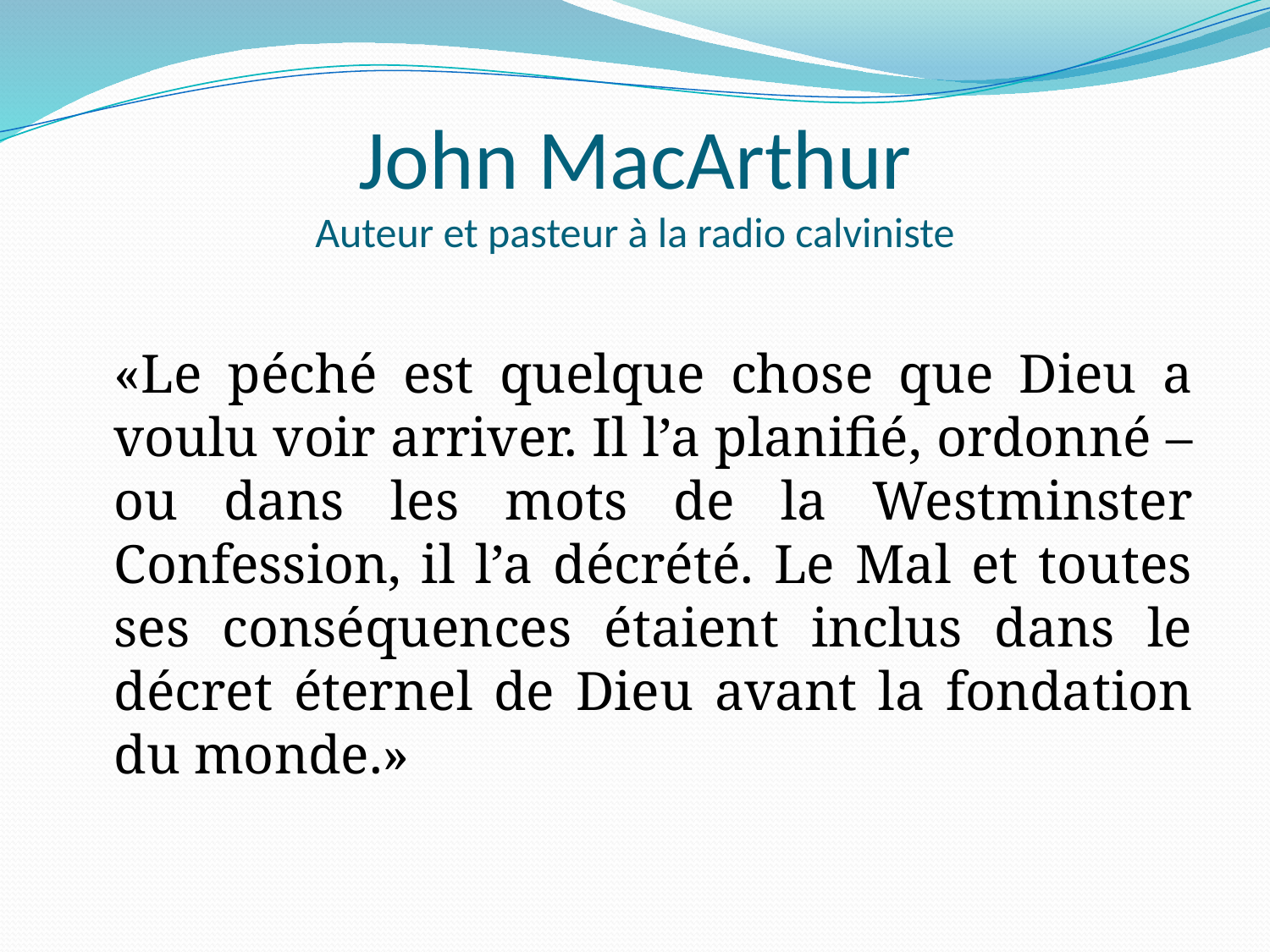

# John MacArthur Auteur et pasteur à la radio calviniste

	«Le péché est quelque chose que Dieu a voulu voir arriver. Il l’a planifié, ordonné – ou dans les mots de la Westminster Confession, il l’a décrété. Le Mal et toutes ses conséquences étaient inclus dans le décret éternel de Dieu avant la fondation du monde.»